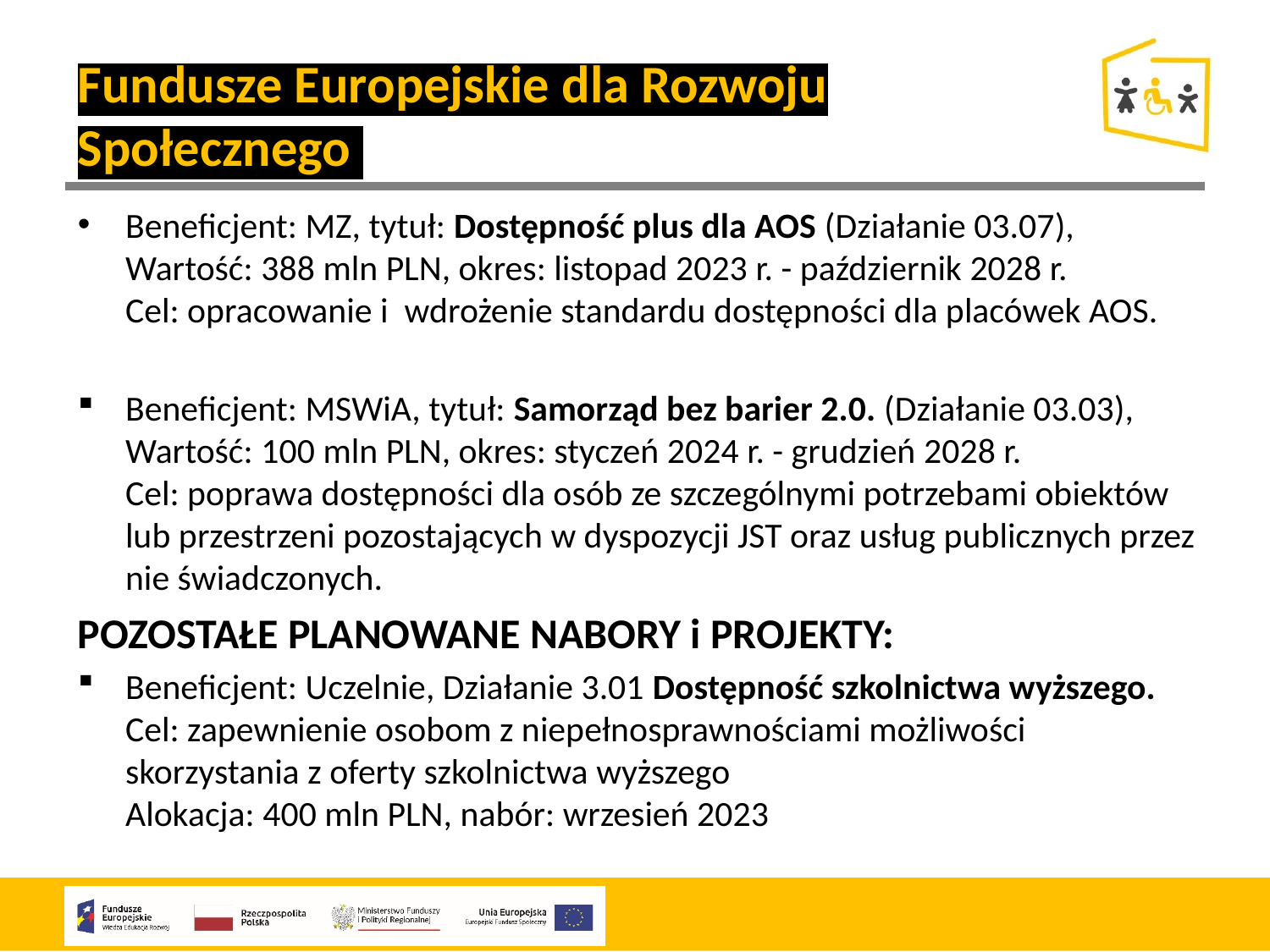

Fundusze Europejskie dla Rozwoju Społecznego
Beneficjent: MZ, tytuł: Dostępność plus dla AOS (Działanie 03.07),
Wartość: 388 mln PLN, okres: listopad 2023 r. - październik 2028 r.
Cel: opracowanie i  wdrożenie standardu dostępności dla placówek AOS.

Beneficjent: MSWiA, tytuł: Samorząd bez barier 2.0. (Działanie 03.03),
Wartość: 100 mln PLN, okres: styczeń 2024 r. - grudzień 2028 r.
Cel: poprawa dostępności dla osób ze szczególnymi potrzebami obiektów lub przestrzeni pozostających w dyspozycji JST oraz usług publicznych przez nie świadczonych.
POZOSTAŁE PLANOWANE NABORY i PROJEKTY:
Beneficjent: Uczelnie, Działanie 3.01 Dostępność szkolnictwa wyższego.
Cel: zapewnienie osobom z niepełnosprawnościami możliwości skorzystania z oferty szkolnictwa wyższego
Alokacja: 400 mln PLN, nabór: wrzesień 2023